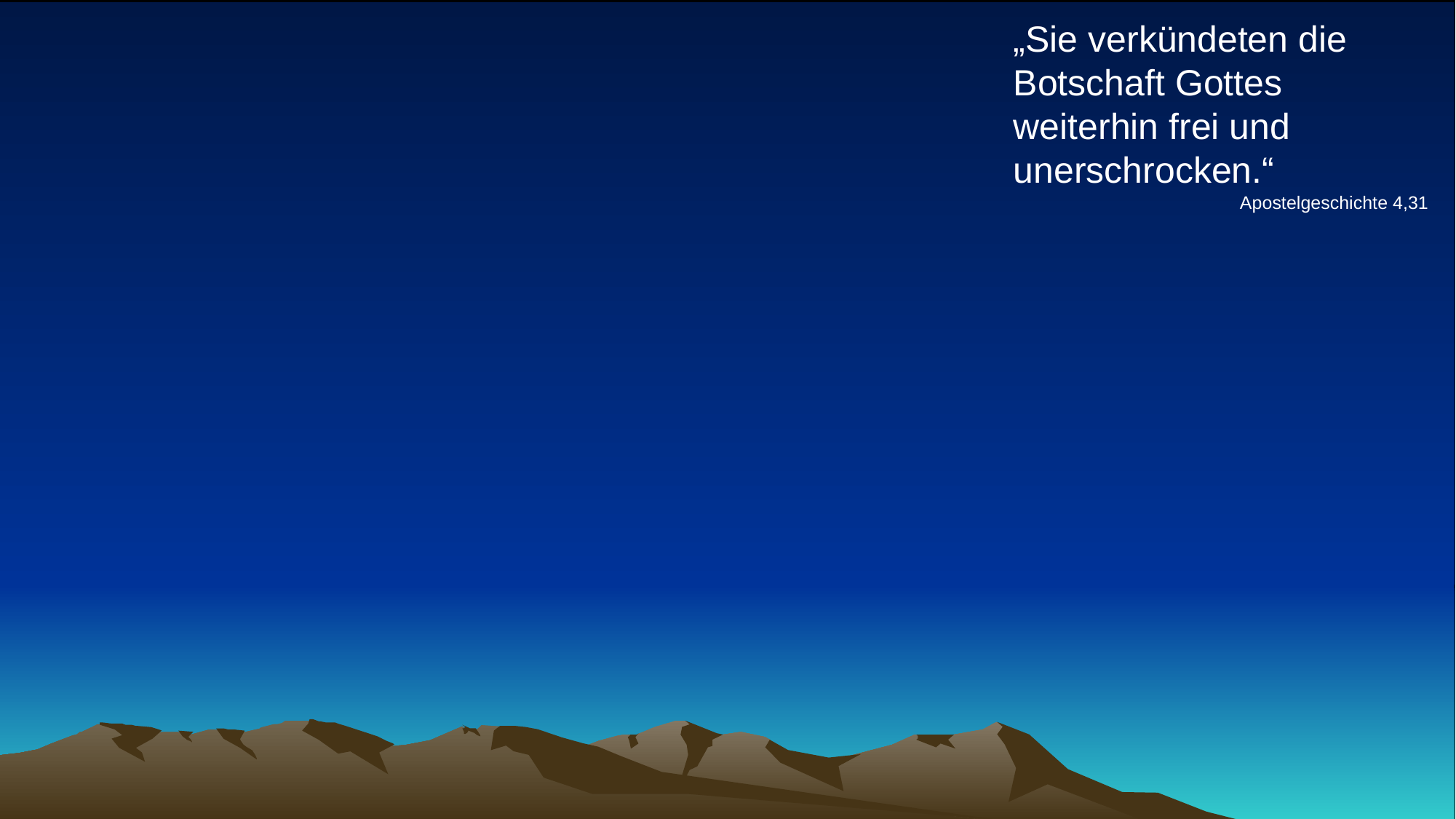

# „Sie verkündeten die Botschaft Gottes weiterhin frei und unerschrocken.“
Apostelgeschichte 4,31